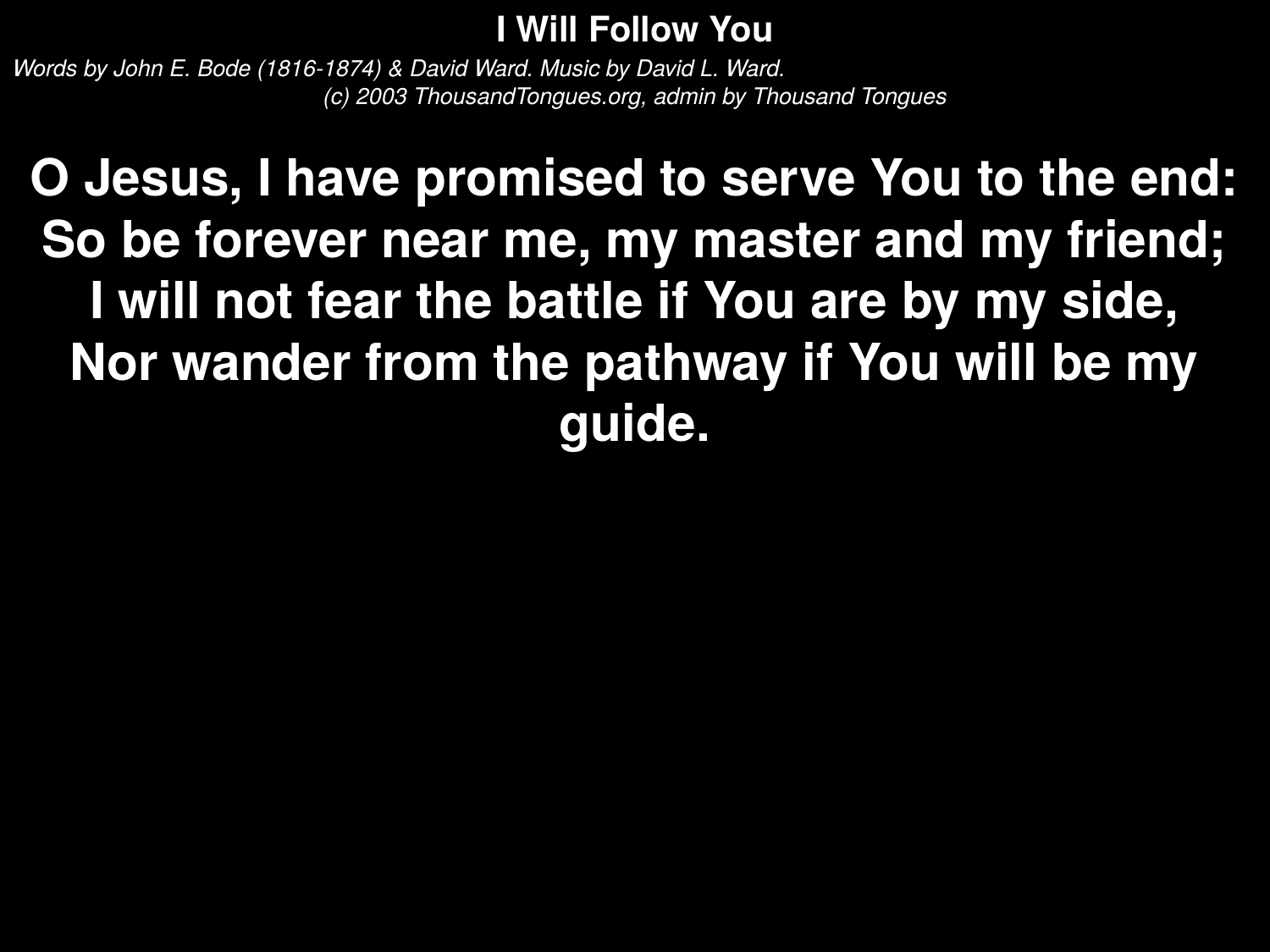

I Will Follow You
Words by John E. Bode (1816-1874) & David Ward. Music by David L. Ward.
(c) 2003 ThousandTongues.org, admin by Thousand Tongues
O Jesus, I have promised to serve You to the end:
So be forever near me, my master and my friend;
I will not fear the battle if You are by my side,
Nor wander from the pathway if You will be my guide.